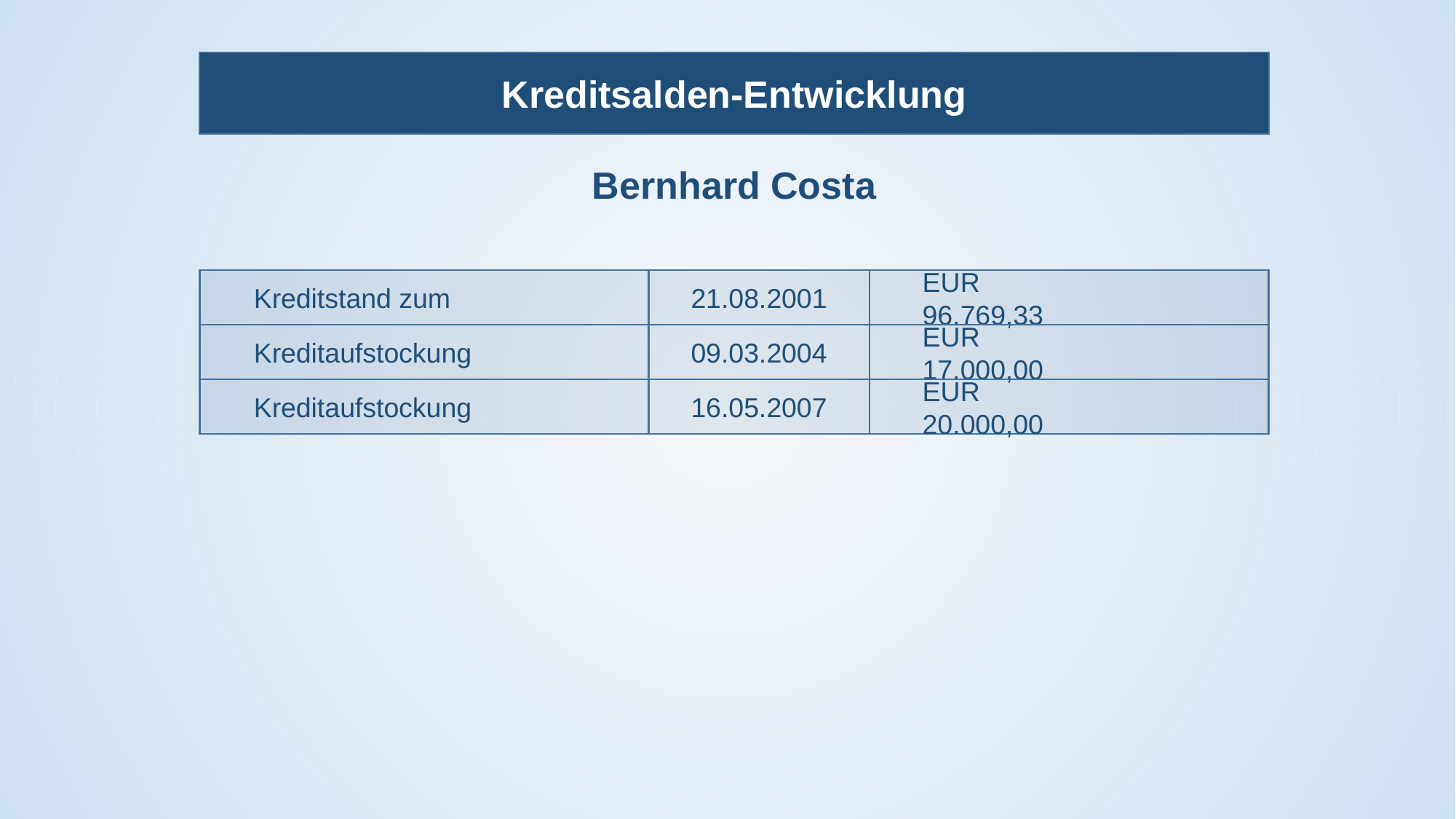

Kreditsalden-Entwicklung
Bernhard Costa
Kreditstand zum
21.08.2001
EUR	96.769,33
Kreditaufstockung
09.03.2004
EUR	17.000,00
Kreditaufstockung
16.05.2007
EUR	20.000,00